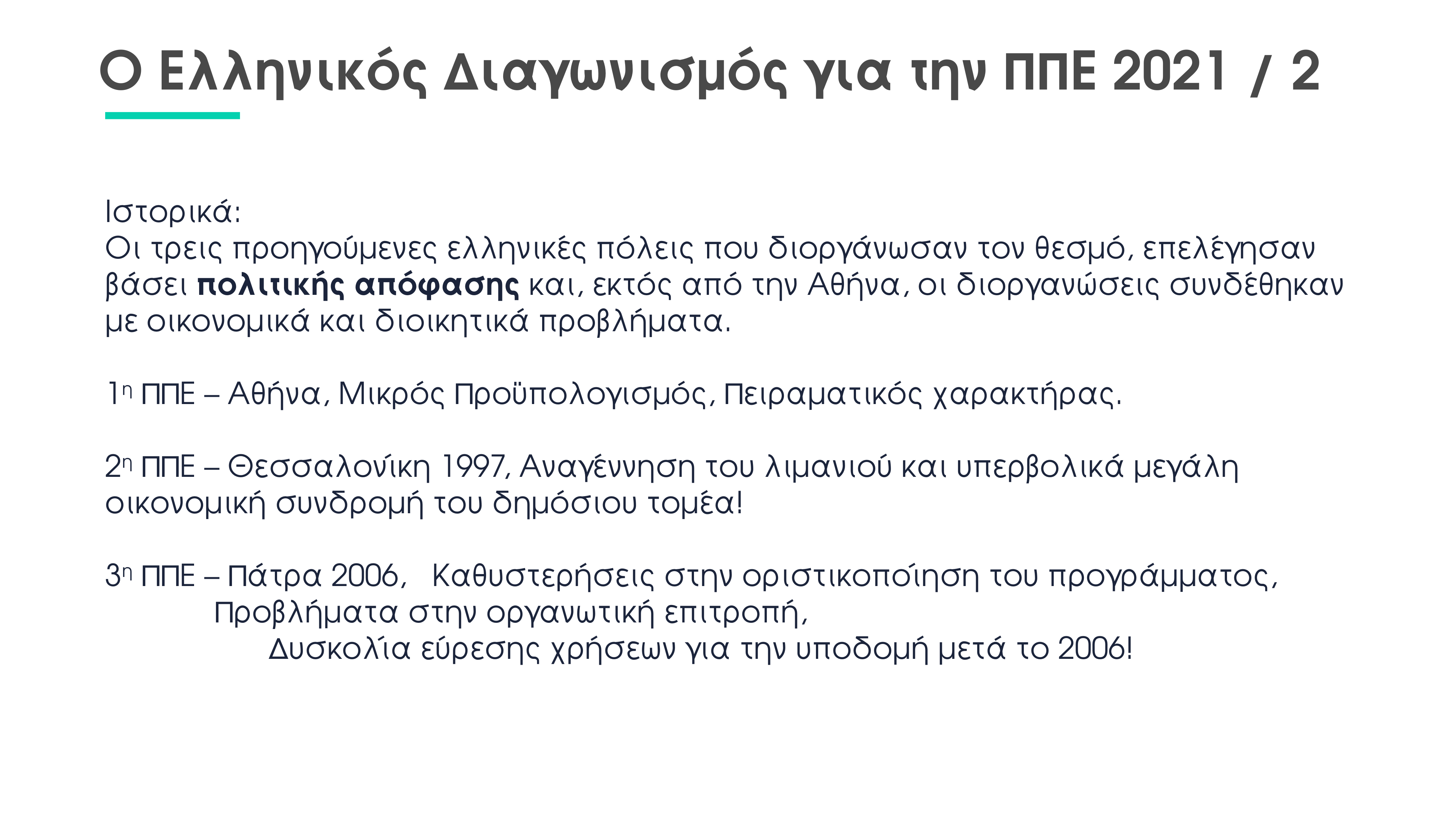

Ο Ελληνικός Διαγωνισμός για την ΠΠΕ 2021 / 2

Ιστορικά:
Οι τρεις προηγούμενες ελληνικές πόλεις που διοργάνωσαν τον θεσμό, επελέγησαν βάσει πολιτικής απόφασης και, εκτός από την Αθήνα, οι διοργανώσεις συνδέθηκαν με οικονομικά και διοικητικά προβλήματα.

1η ΠΠΕ – Αθήνα, Μικρός Προϋπολογισμός, Πειραματικός χαρακτήρας.

2η ΠΠΕ – Θεσσαλονίκη 1997, Αναγέννηση του λιμανιού και υπερβολικά μεγάλη 	  	   οικονομική συνδρομή του δημόσιου τομέα!

3η ΠΠΕ – Πάτρα 2006,   Καθυστερήσεις στην οριστικοποίηση του προγράμματος, 				Προβλήματα στην οργανωτική επιτροπή,
			Δυσκολία εύρεσης χρήσεων για την υποδομή μετά το 2006!